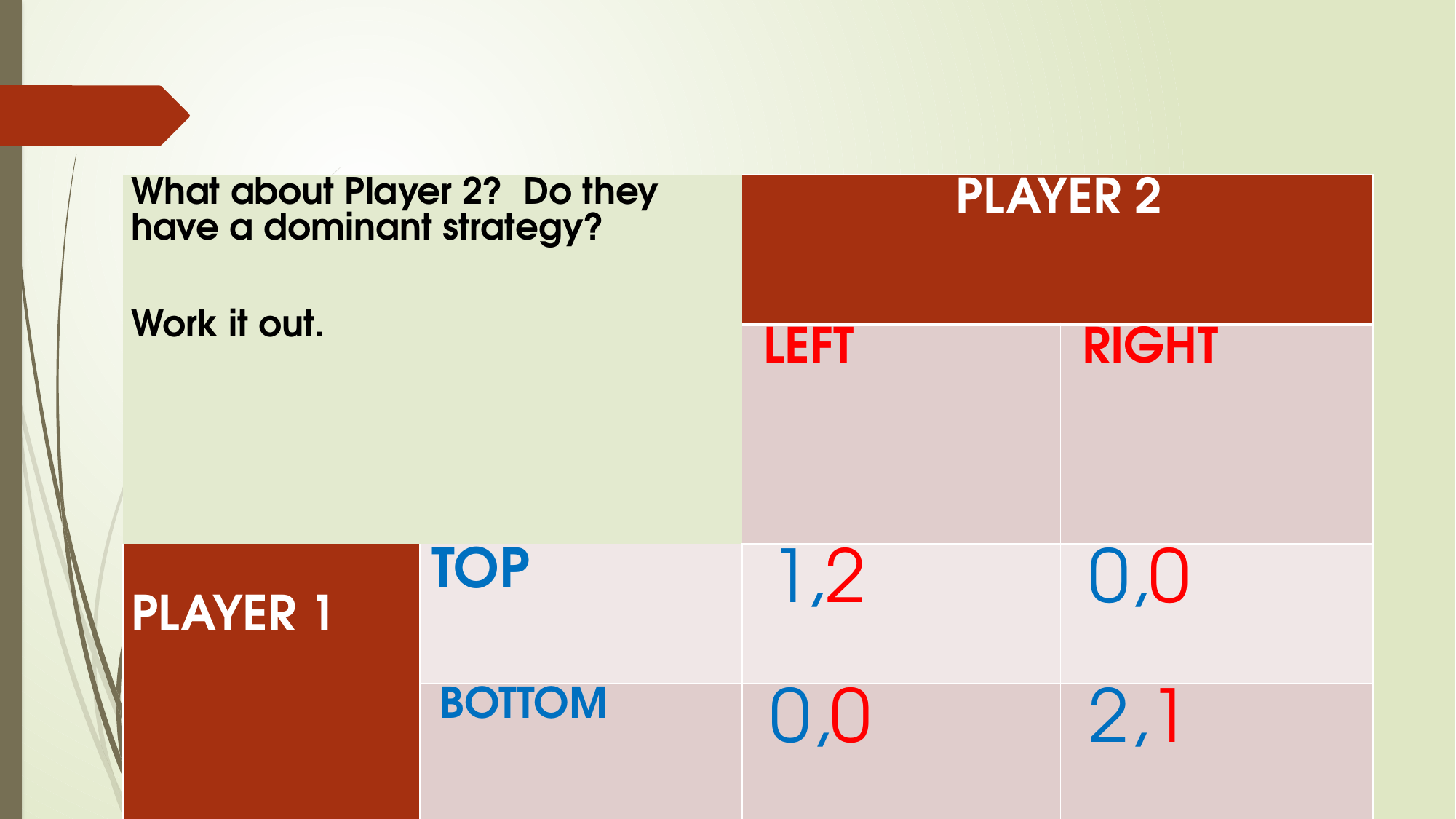

#
| What about Player 2? Do they have a dominant strategy? Work it out. |  | PLAYER 2 |  |
| --- | --- | --- | --- |
|  |  | LEFT | RIGHT |
| PLAYER 1 | TOP | 1,2 | 0,0 |
|  | BOTTOM | 0,0 | 2,1 |